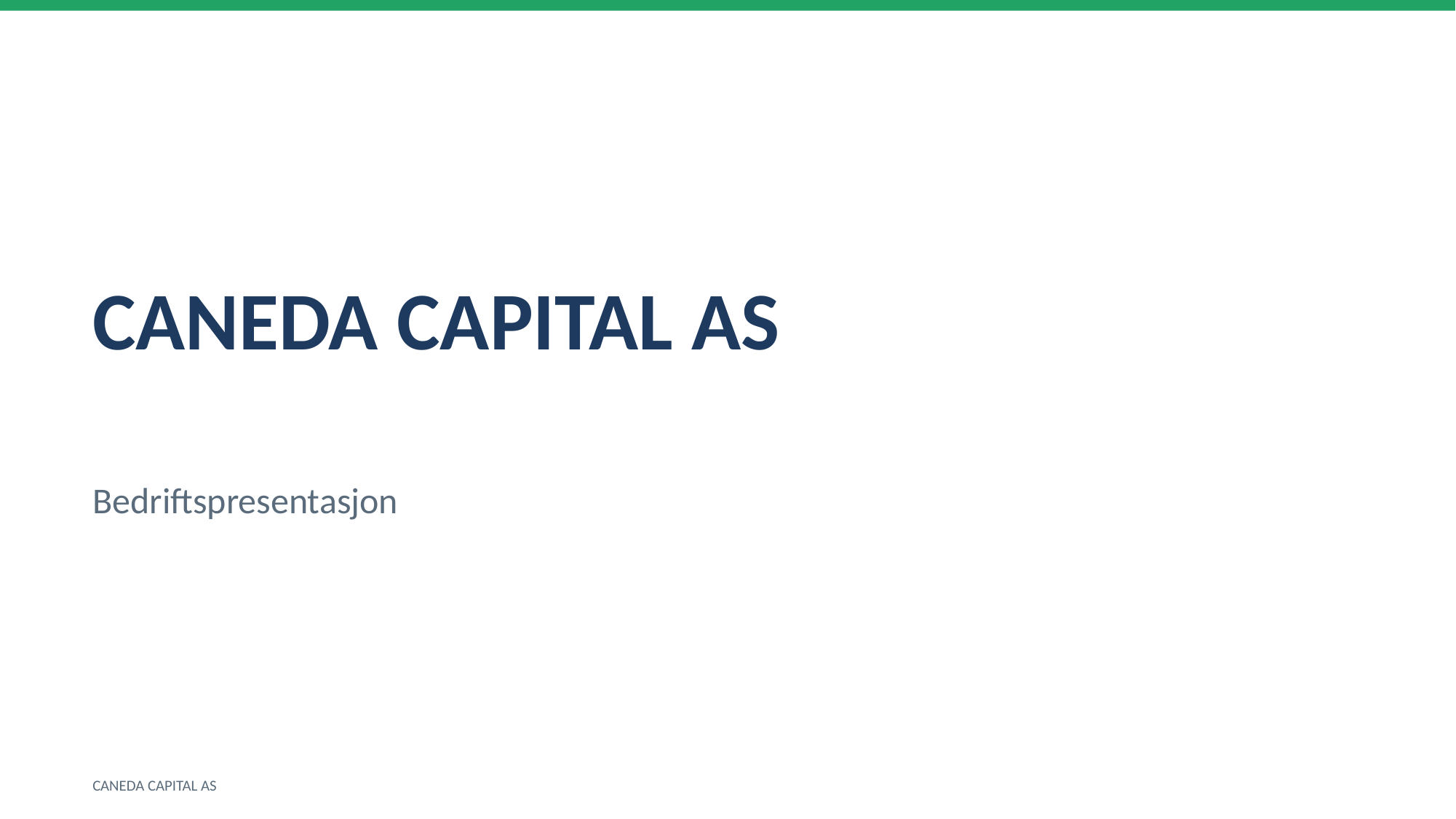

CANEDA CAPITAL AS
Bedriftspresentasjon
CANEDA CAPITAL AS